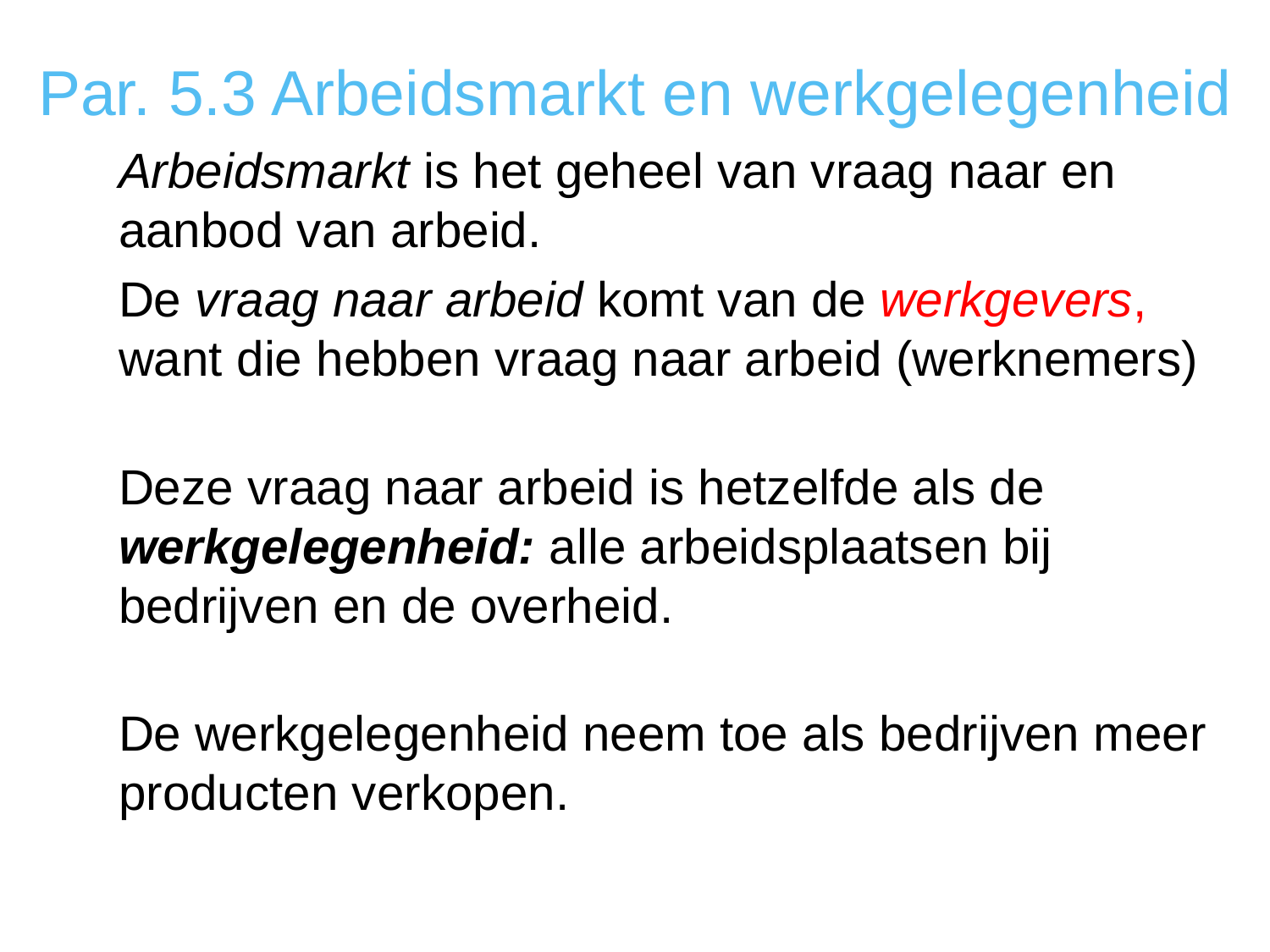

Par. 5.3 Arbeidsmarkt en werkgelegenheid
Arbeidsmarkt is het geheel van vraag naar en aanbod van arbeid.
De vraag naar arbeid komt van de werkgevers,
want die hebben vraag naar arbeid (werknemers)
Deze vraag naar arbeid is hetzelfde als de werkgelegenheid: alle arbeidsplaatsen bij  bedrijven en de overheid.
De werkgelegenheid neem toe als bedrijven meer producten verkopen.